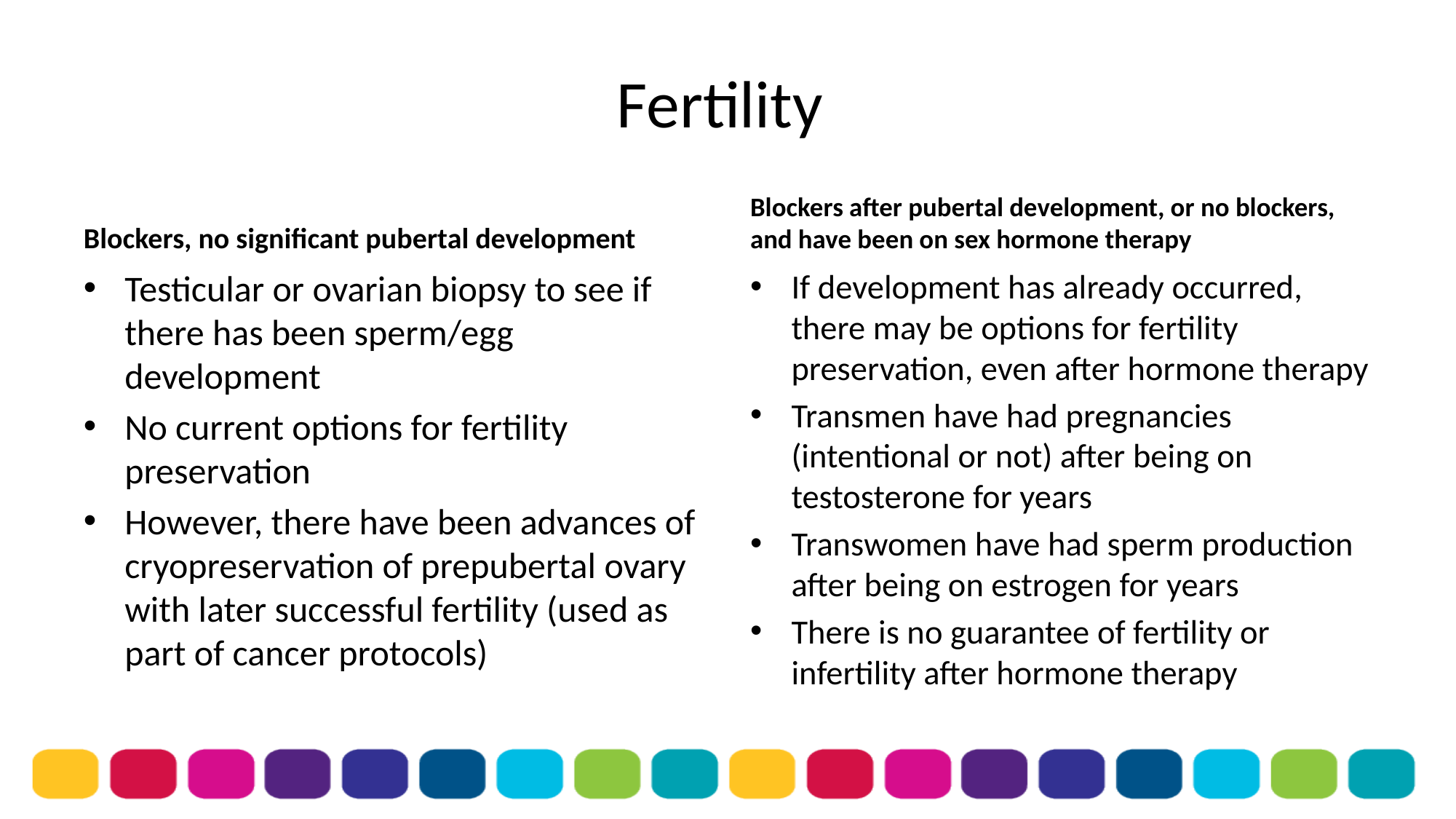

# Fertility
Blockers, no significant pubertal development
Blockers after pubertal development, or no blockers, and have been on sex hormone therapy
Testicular or ovarian biopsy to see if there has been sperm/egg development
No current options for fertility preservation
However, there have been advances of cryopreservation of prepubertal ovary with later successful fertility (used as part of cancer protocols)
If development has already occurred, there may be options for fertility preservation, even after hormone therapy
Transmen have had pregnancies (intentional or not) after being on testosterone for years
Transwomen have had sperm production after being on estrogen for years
There is no guarantee of fertility or infertility after hormone therapy